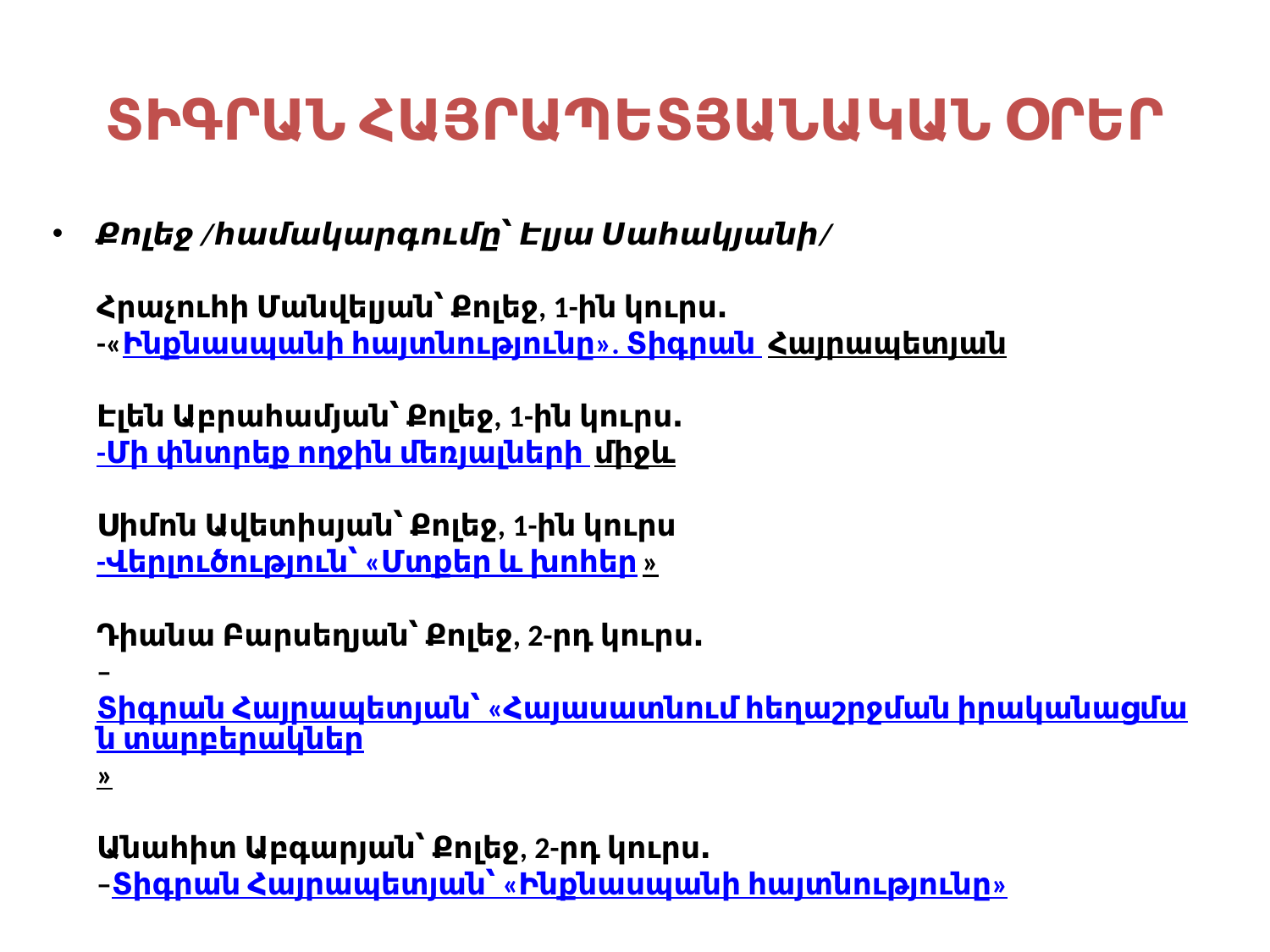

# ՏԻԳՐԱՆ ՀԱՅՐԱՊԵՏՅԱՆԱԿԱՆ ՕՐԵՐ
Քոլեջ /համակարգումը՝ Էլյա Սահակյանի/
Հրաչուհի Մանվելյան՝ Քոլեջ, 1-ին կուրս․
-«Ինքնասպանի հայտնությունը». Տիգրան Հայրապետյան
Էլեն Աբրահամյան՝ Քոլեջ, 1-ին կուրս․
-Մի փնտրեք ողջին մեռյալների միջև
Սիմոն Ավետիսյան՝ Քոլեջ, 1-ին կուրս
-Վերլուծություն՝ «Մտքեր և խոհեր»
Դիանա Բարսեղյան՝ Քոլեջ, 2-րդ կուրս․
–Տիգրան Հայրապետյան՝ «Հայասատնում հեղաշրջման իրականացման տարբերակներ»
Անահիտ Աբգարյան՝ Քոլեջ, 2-րդ կուրս․
–Տիգրան Հայրապետյան՝ «Ինքնասպանի հայտնությունը»